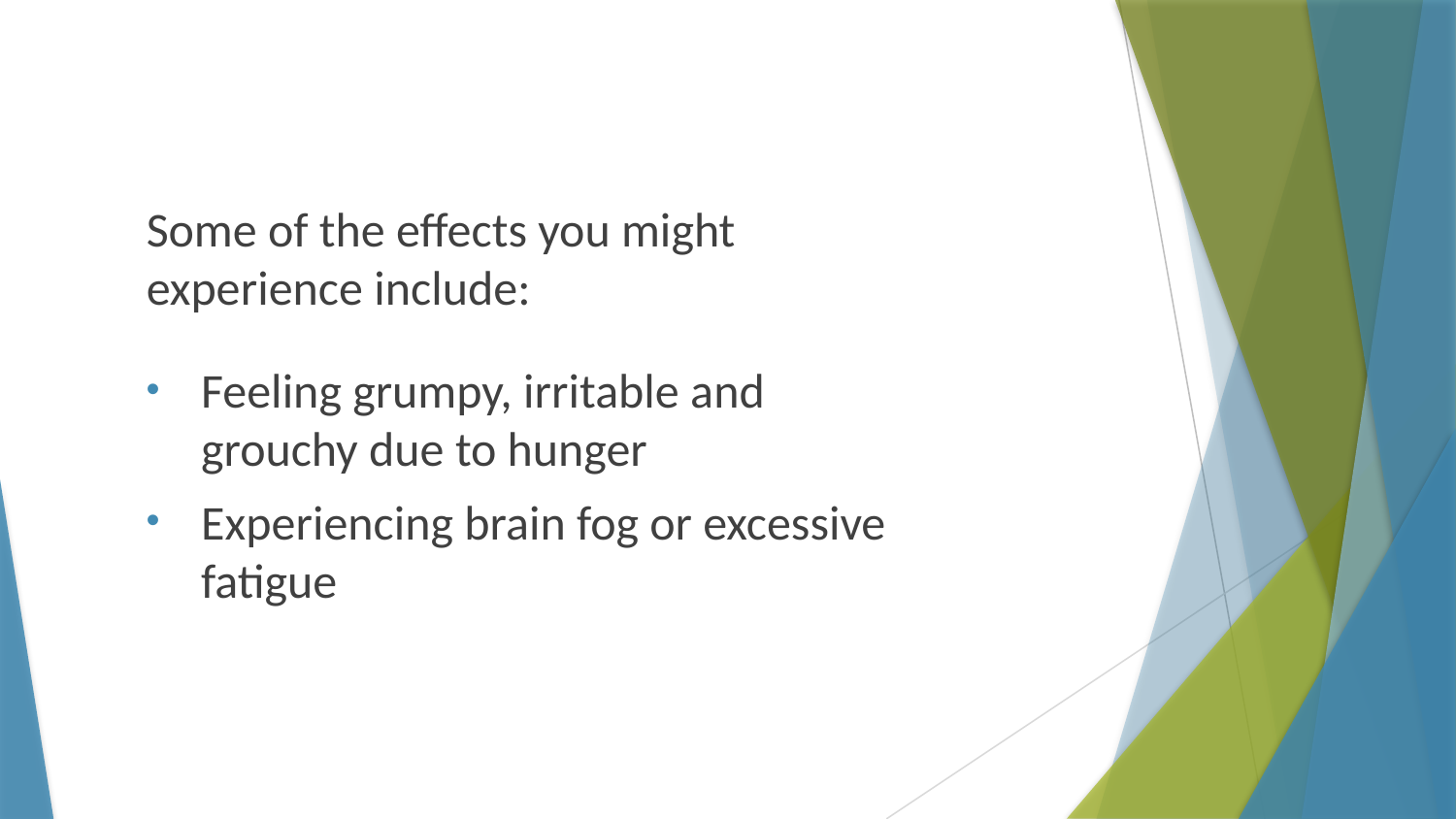

Some of the effects you might experience include:
Feeling grumpy, irritable and grouchy due to hunger
Experiencing brain fog or excessive fatigue